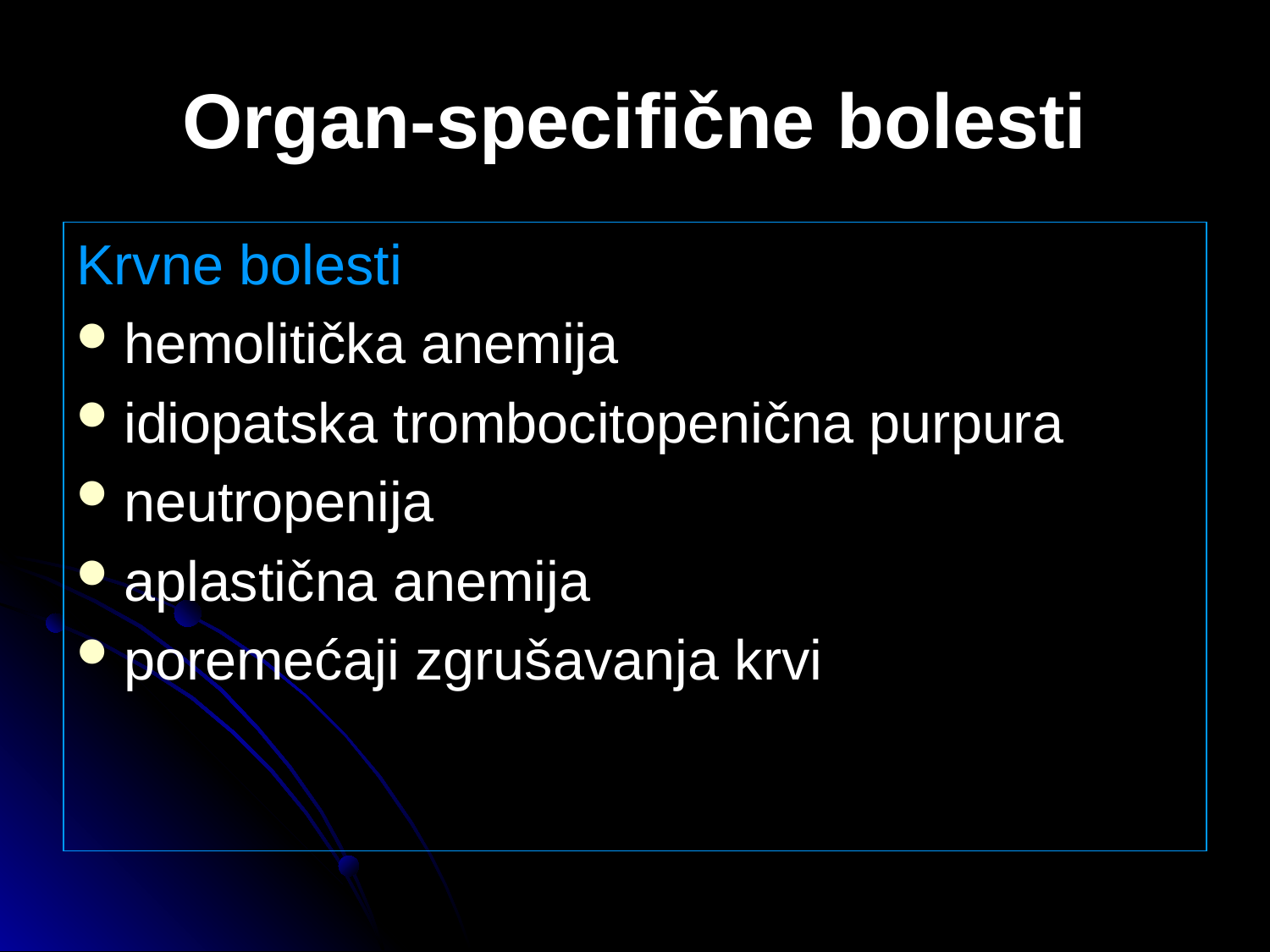

# Organ-specifične bolesti
Krvne bolesti
hemolitička anemija
idiopatska trombocitopenična purpura
neutropenija
aplastična anemija
poremećaji zgrušavanja krvi